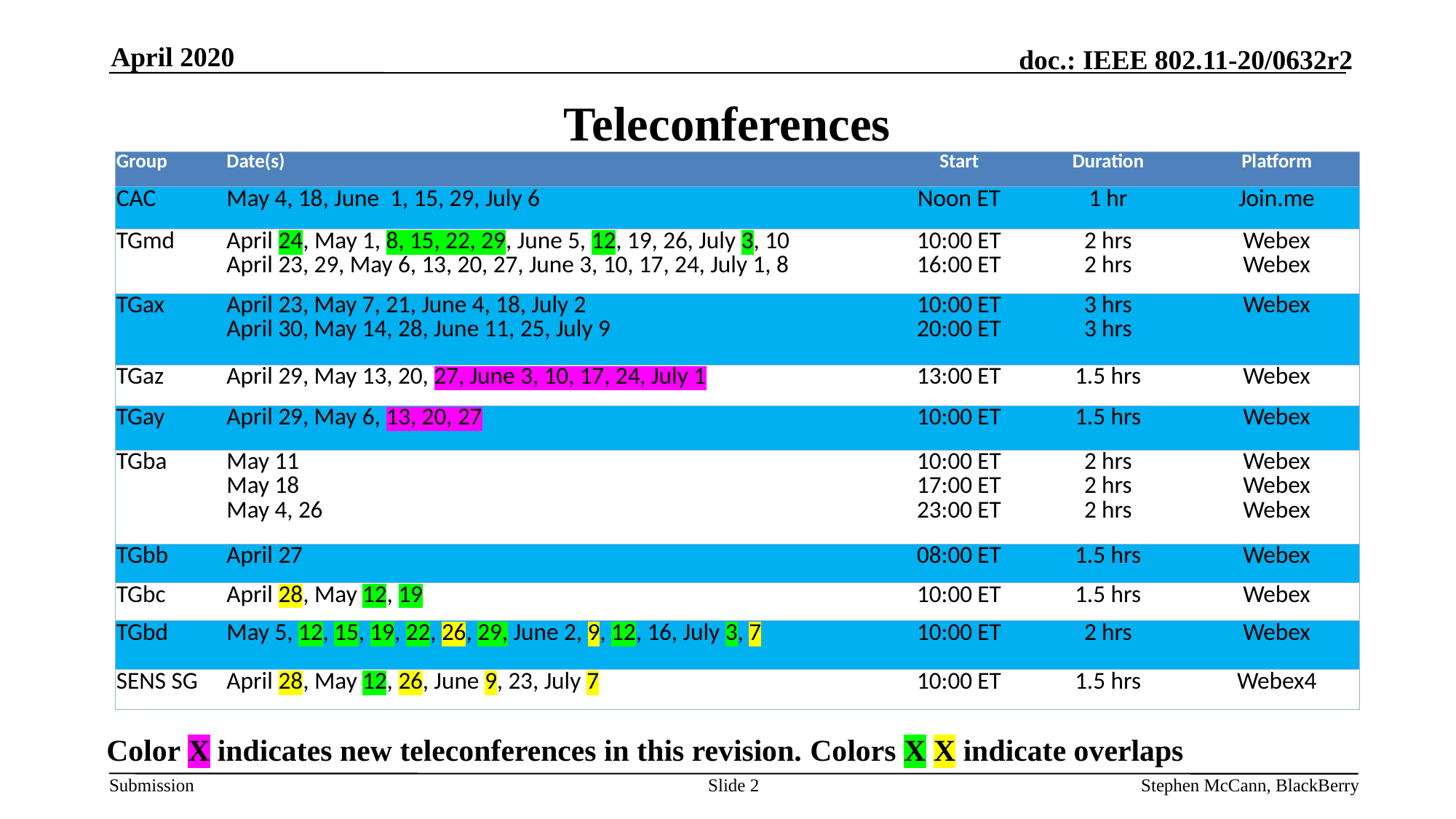

April 2020
# Teleconferences
| Group | Date(s) | Start | Duration | Platform |
| --- | --- | --- | --- | --- |
| CAC | May 4, 18, June 1, 15, 29, July 6 | Noon ET | 1 hr | Join.me |
| TGmd | April 24, May 1, 8, 15, 22, 29, June 5, 12, 19, 26, July 3, 10 April 23, 29, May 6, 13, 20, 27, June 3, 10, 17, 24, July 1, 8 | 10:00 ET 16:00 ET | 2 hrs 2 hrs | Webex Webex |
| TGax | April 23, May 7, 21, June 4, 18, July 2 April 30, May 14, 28, June 11, 25, July 9 | 10:00 ET 20:00 ET | 3 hrs 3 hrs | Webex |
| TGaz | April 29, May 13, 20, 27, June 3, 10, 17, 24, July 1 | 13:00 ET | 1.5 hrs | Webex |
| TGay | April 29, May 6, 13, 20, 27 | 10:00 ET | 1.5 hrs | Webex |
| TGba | May 11 May 18 May 4, 26 | 10:00 ET 17:00 ET 23:00 ET | 2 hrs 2 hrs 2 hrs | Webex Webex Webex |
| TGbb | April 27 | 08:00 ET | 1.5 hrs | Webex |
| TGbc | April 28, May 12, 19 | 10:00 ET | 1.5 hrs | Webex |
| TGbd | May 5, 12, 15, 19, 22, 26, 29, June 2, 9, 12, 16, July 3, 7 | 10:00 ET | 2 hrs | Webex |
| SENS SG | April 28, May 12, 26, June 9, 23, July 7 | 10:00 ET | 1.5 hrs | Webex4 |
Color X indicates new teleconferences in this revision. Colors X X indicate overlaps
Slide 2
Stephen McCann, BlackBerry